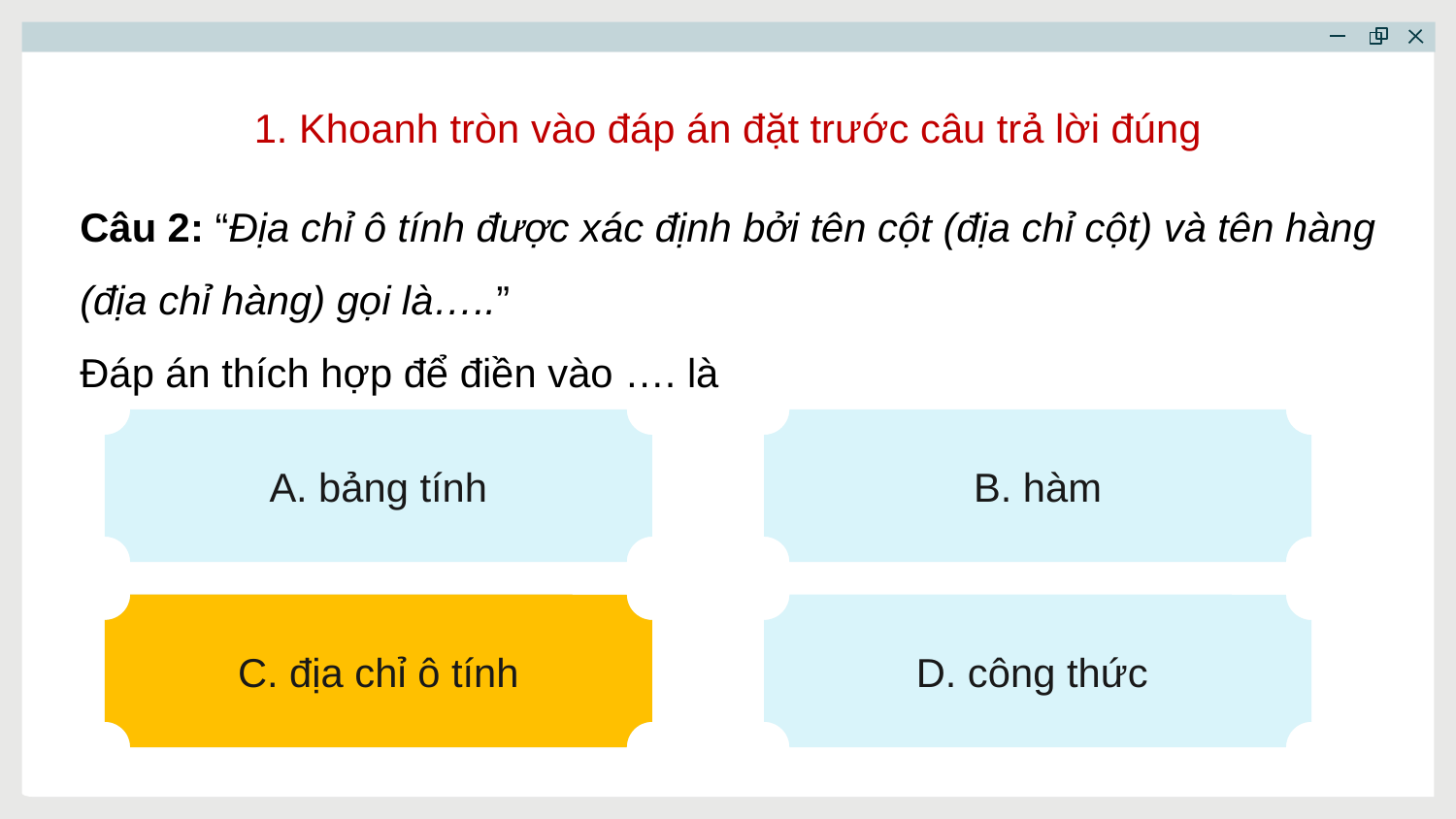

1. Khoanh tròn vào đáp án đặt trước câu trả lời đúng
Câu 2: “Địa chỉ ô tính được xác định bởi tên cột (địa chỉ cột) và tên hàng (địa chỉ hàng) gọi là…..”
Đáp án thích hợp để điền vào …. là
A. bảng tính
B. hàm
C. địa chỉ ô tính
C. địa chỉ ô tính
D. công thức